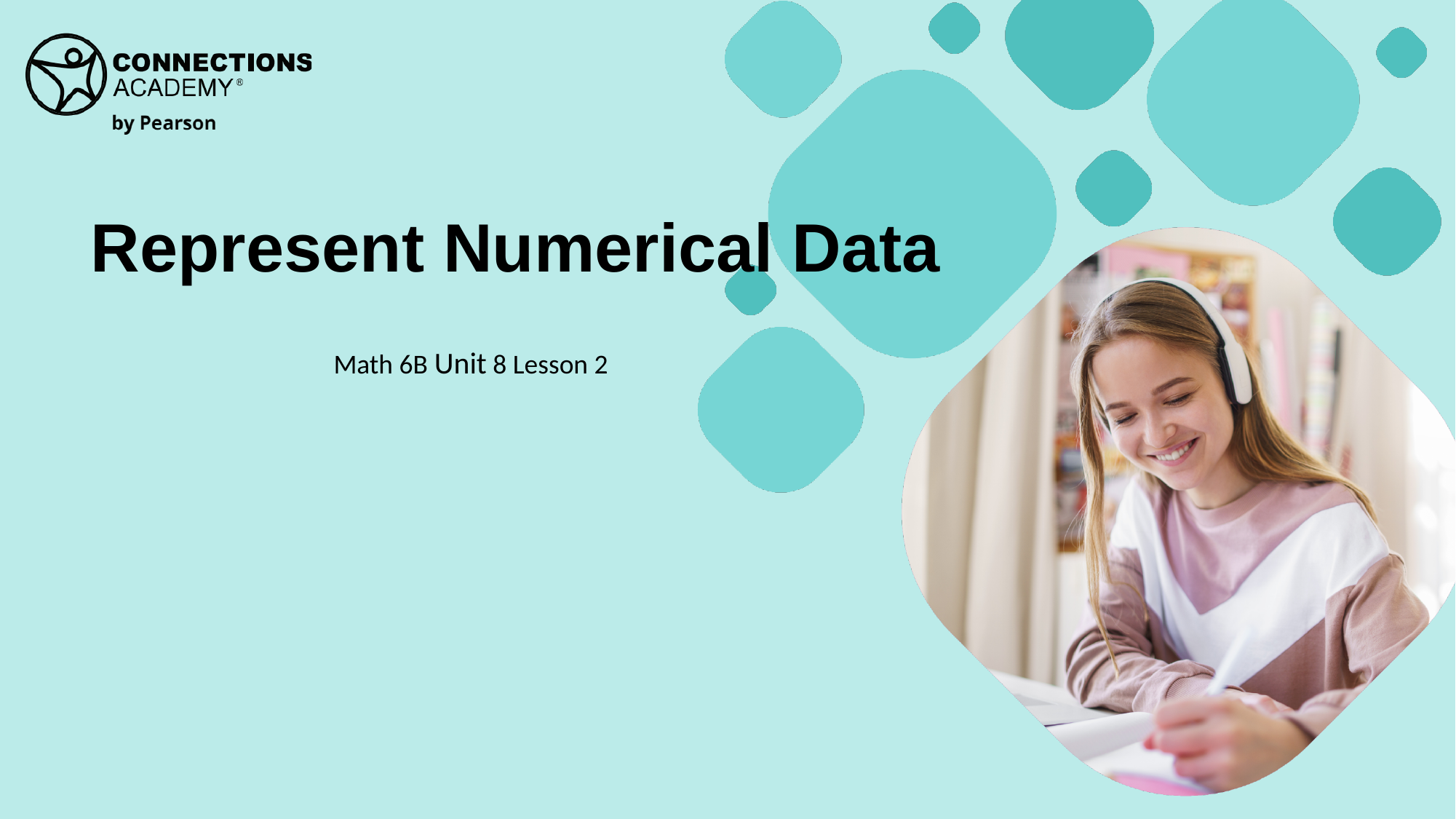

Represent Numerical Data
Math 6B Unit 8 Lesson 2